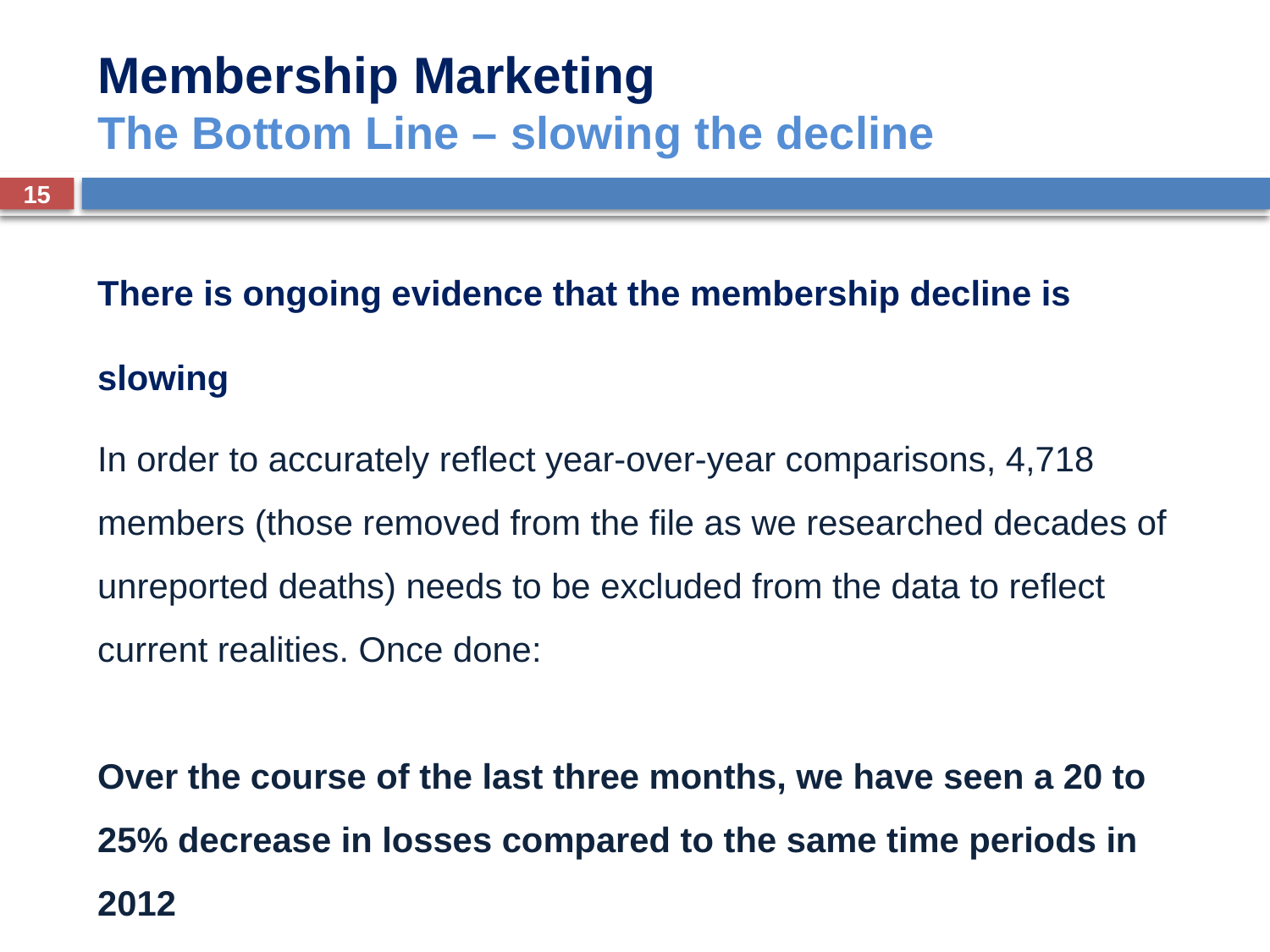

# Membership Marketing The Bottom Line – slowing the decline
15
There is ongoing evidence that the membership decline is slowing
In order to accurately reflect year-over-year comparisons, 4,718 members (those removed from the file as we researched decades of unreported deaths) needs to be excluded from the data to reflect current realities. Once done:

Over the course of the last three months, we have seen a 20 to 25% decrease in losses compared to the same time periods in 2012